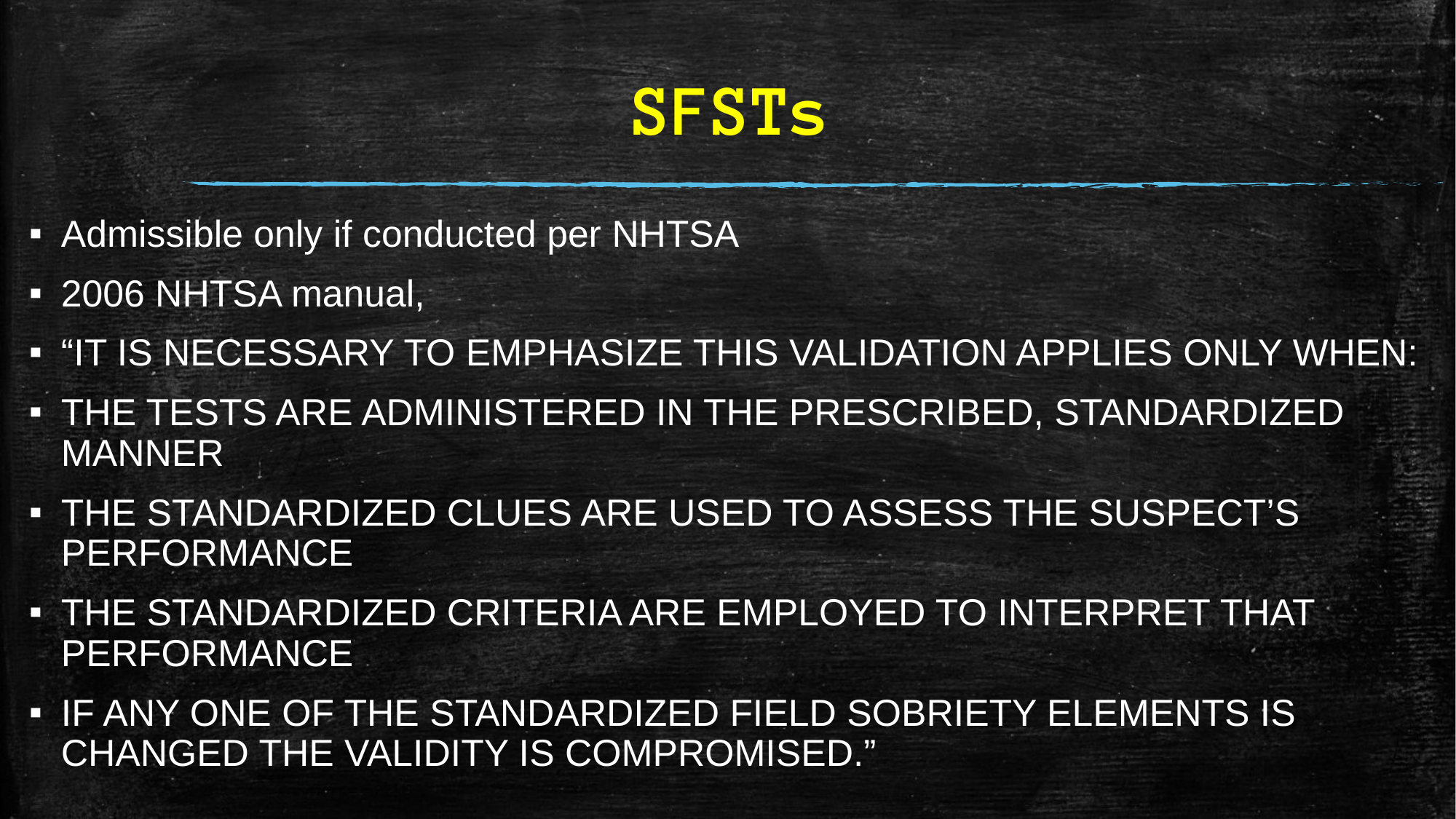

# SFSTs
Admissible only if conducted per NHTSA
2006 NHTSA manual,
“IT IS NECESSARY TO EMPHASIZE THIS VALIDATION APPLIES ONLY WHEN:
THE TESTS ARE ADMINISTERED IN THE PRESCRIBED, STANDARDIZED MANNER
THE STANDARDIZED CLUES ARE USED TO ASSESS THE SUSPECT’S PERFORMANCE
THE STANDARDIZED CRITERIA ARE EMPLOYED TO INTERPRET THAT PERFORMANCE
IF ANY ONE OF THE STANDARDIZED FIELD SOBRIETY ELEMENTS IS CHANGED THE VALIDITY IS COMPROMISED.”